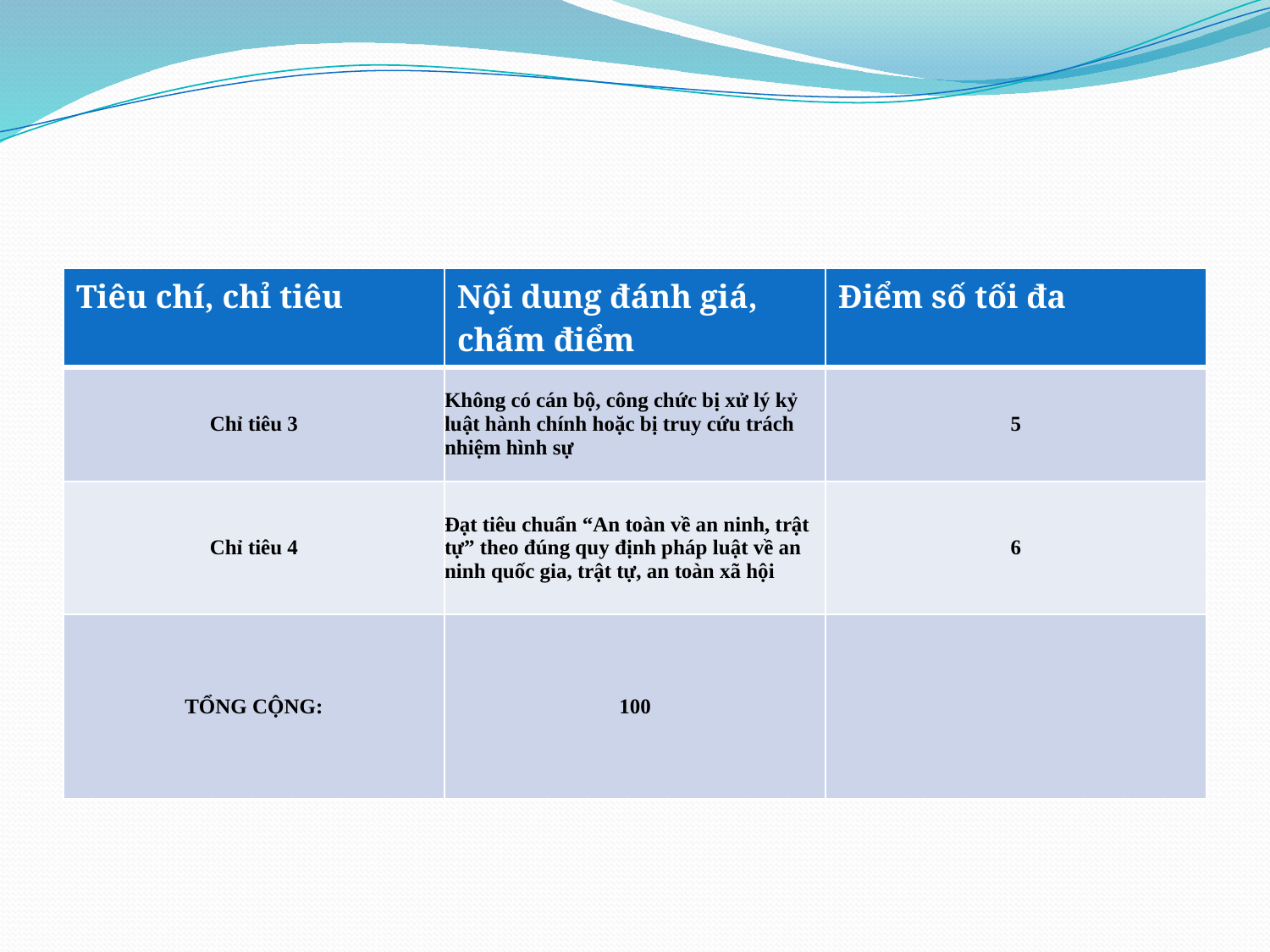

| Tiêu chí, chỉ tiêu | Nội dung đánh giá, chấm điểm | Điểm số tối đa |
| --- | --- | --- |
| Chỉ tiêu 3 | Không có cán bộ, công chức bị xử lý kỷ luật hành chính hoặc bị truy cứu trách nhiệm hình sự | 5 |
| Chỉ tiêu 4 | Đạt tiêu chuẩn “An toàn về an ninh, trật tự” theo đúng quy định pháp luật về an ninh quốc gia, trật tự, an toàn xã hội | 6 |
| TỔNG CỘNG: | 100 |  |